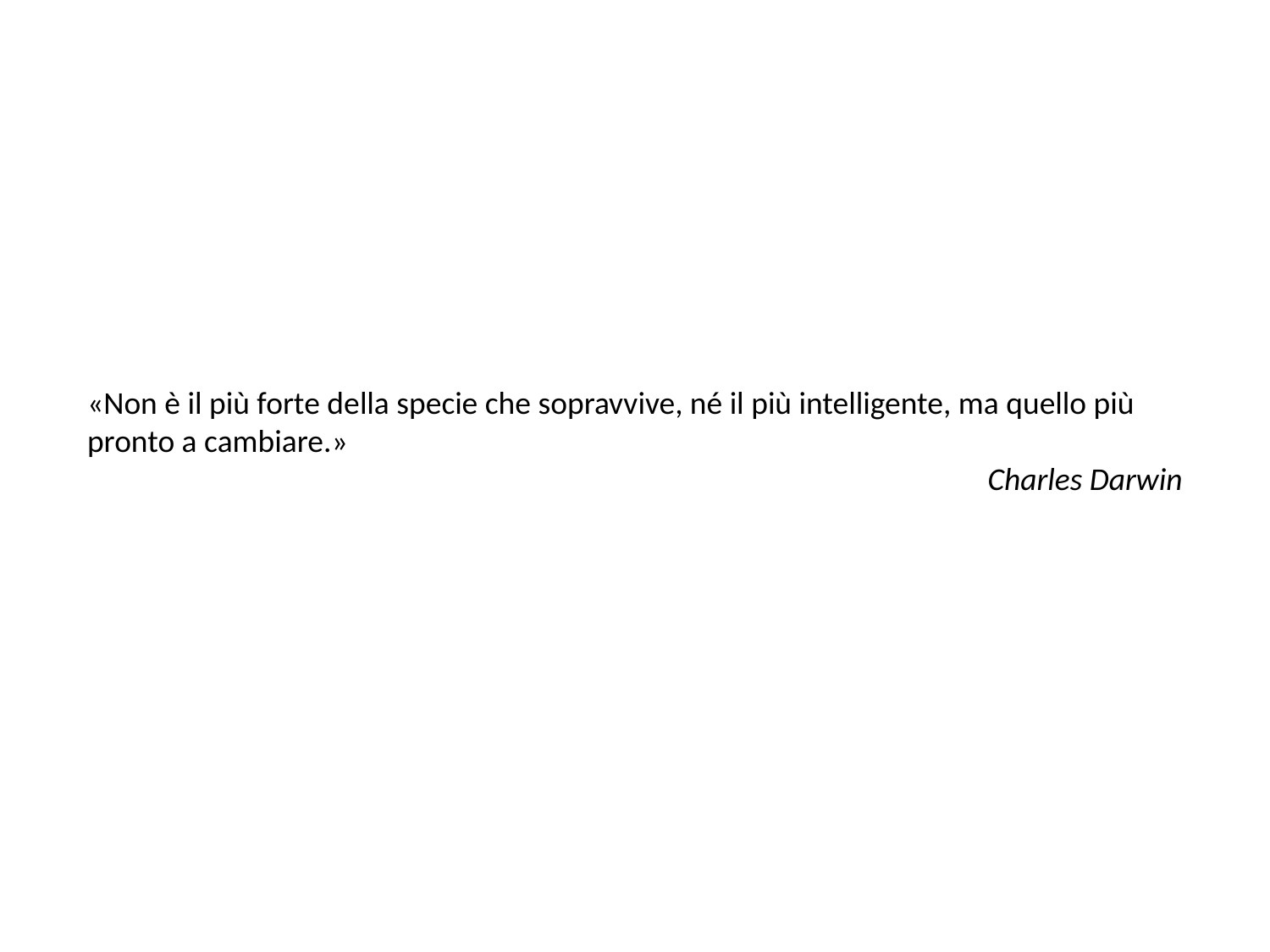

«Non è il più forte della specie che sopravvive, né il più intelligente, ma quello più pronto a cambiare.»
Charles Darwin